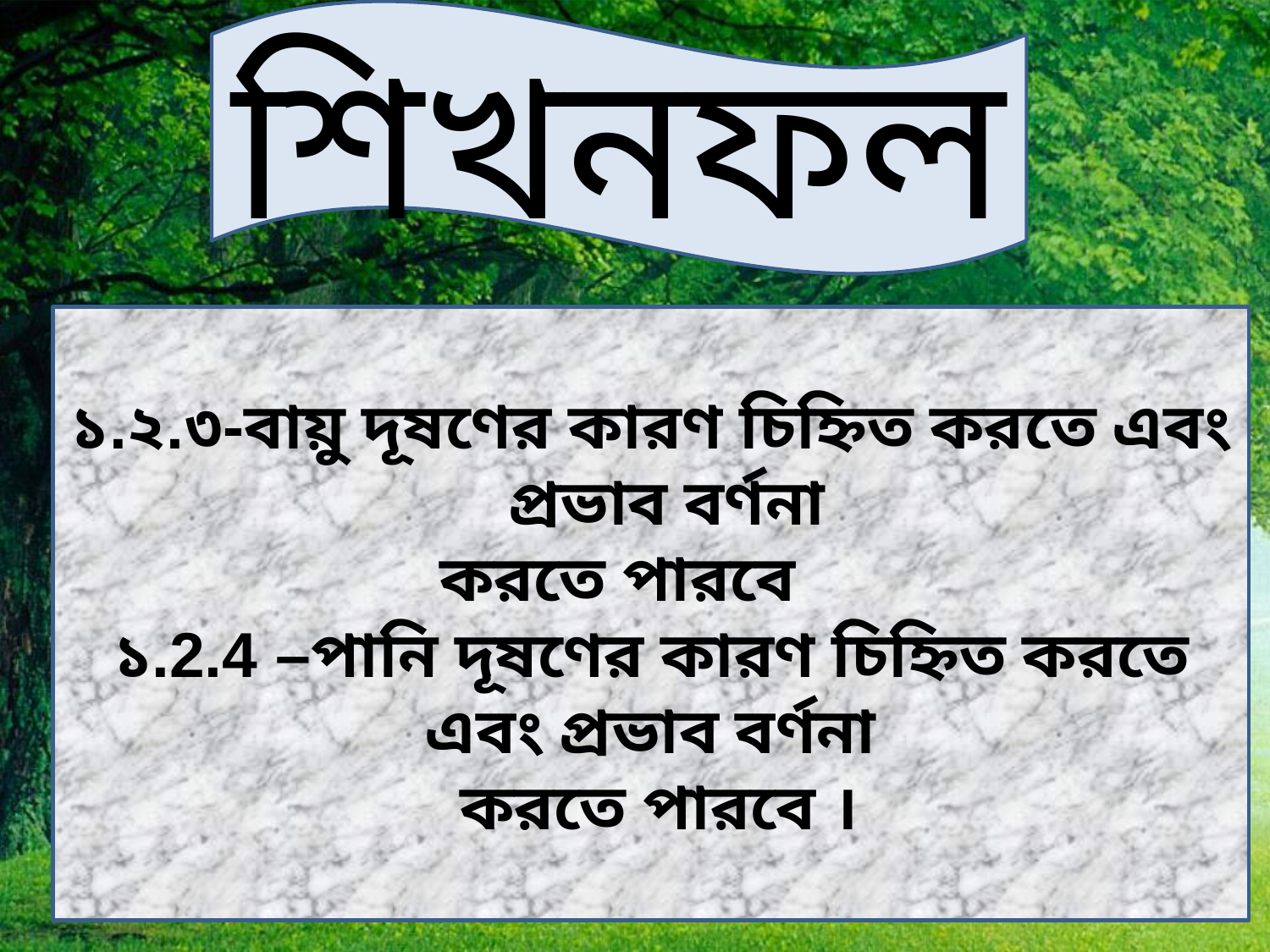

শিখনফল
১.২.৩-বায়ু দূষণের কারণ চিহ্নিত করতে এবং   প্রভাব বর্ণনা
 করতে পারবে
১.2.4 –পানি দূষণের কারণ চিহ্নিত করতে এবং প্রভাব বর্ণনা
 করতে পারবে ।